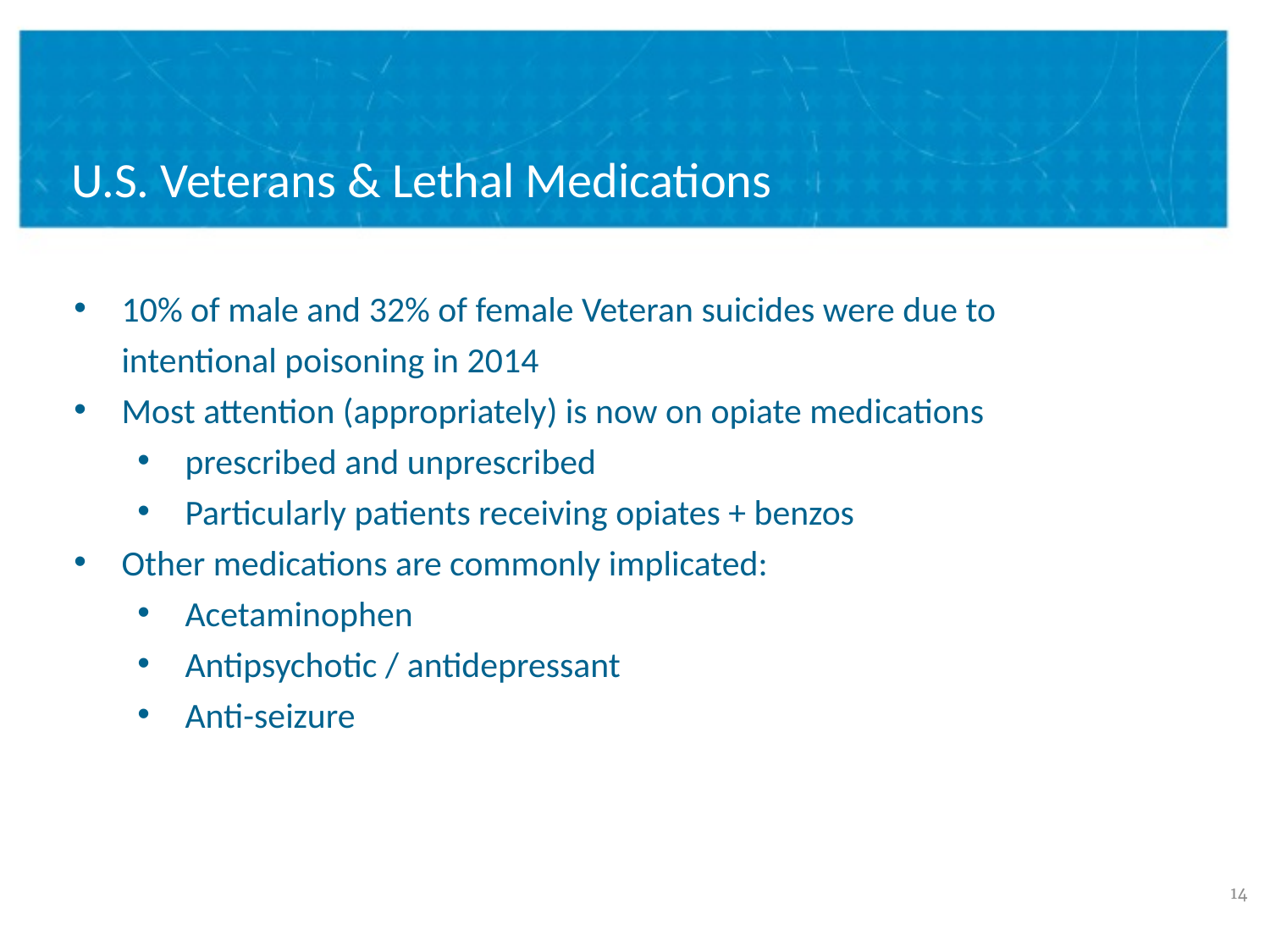

U.S. Veterans & Lethal Medications
10% of male and 32% of female Veteran suicides were due to intentional poisoning in 2014
Most attention (appropriately) is now on opiate medications
prescribed and unprescribed
Particularly patients receiving opiates + benzos
Other medications are commonly implicated:
Acetaminophen
Antipsychotic / antidepressant
Anti-seizure

14